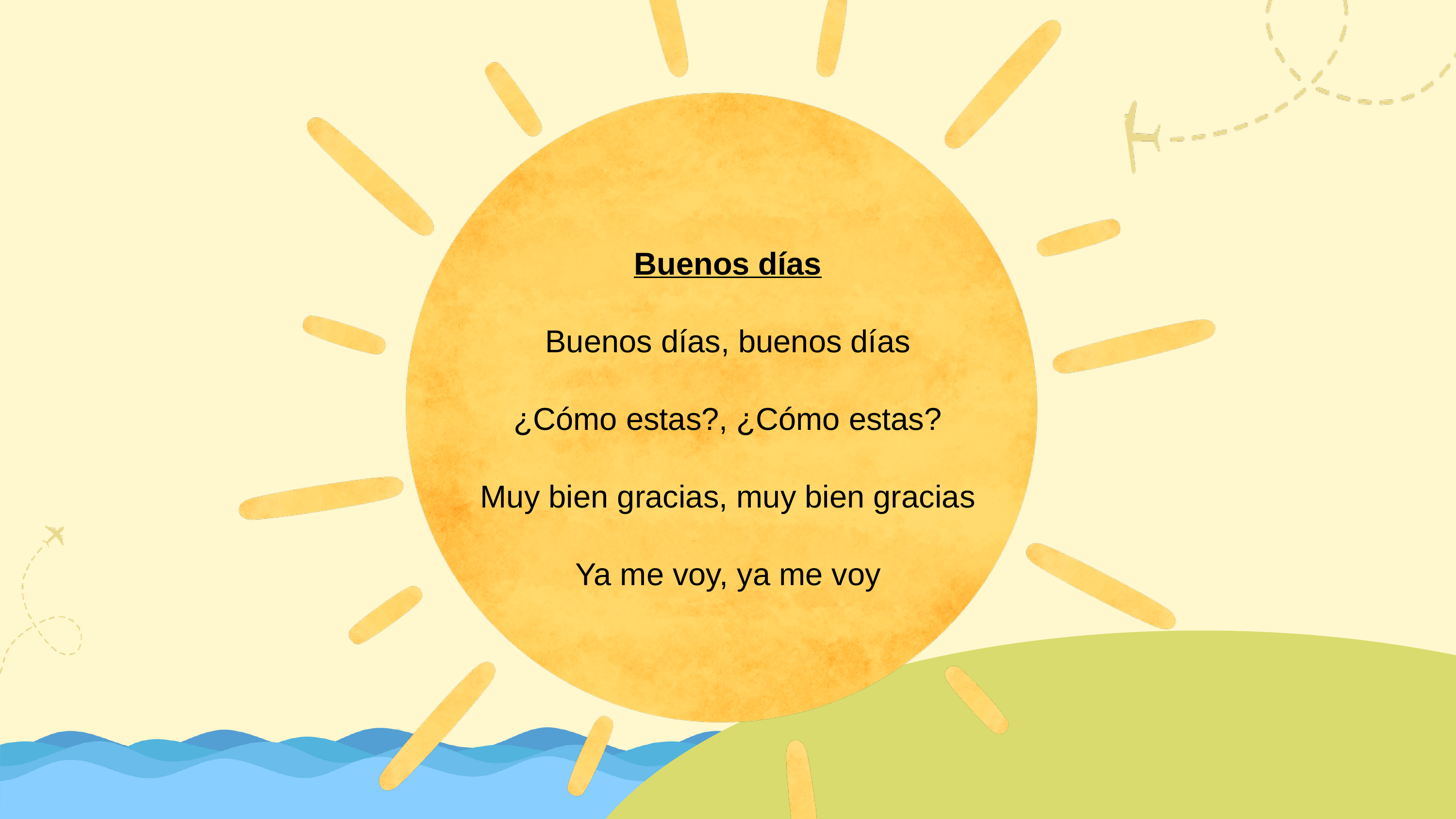

Buenos días
Buenos días, buenos días
¿Cómo estas?, ¿Cómo estas?
Muy bien gracias, muy bien gracias
Ya me voy, ya me voy